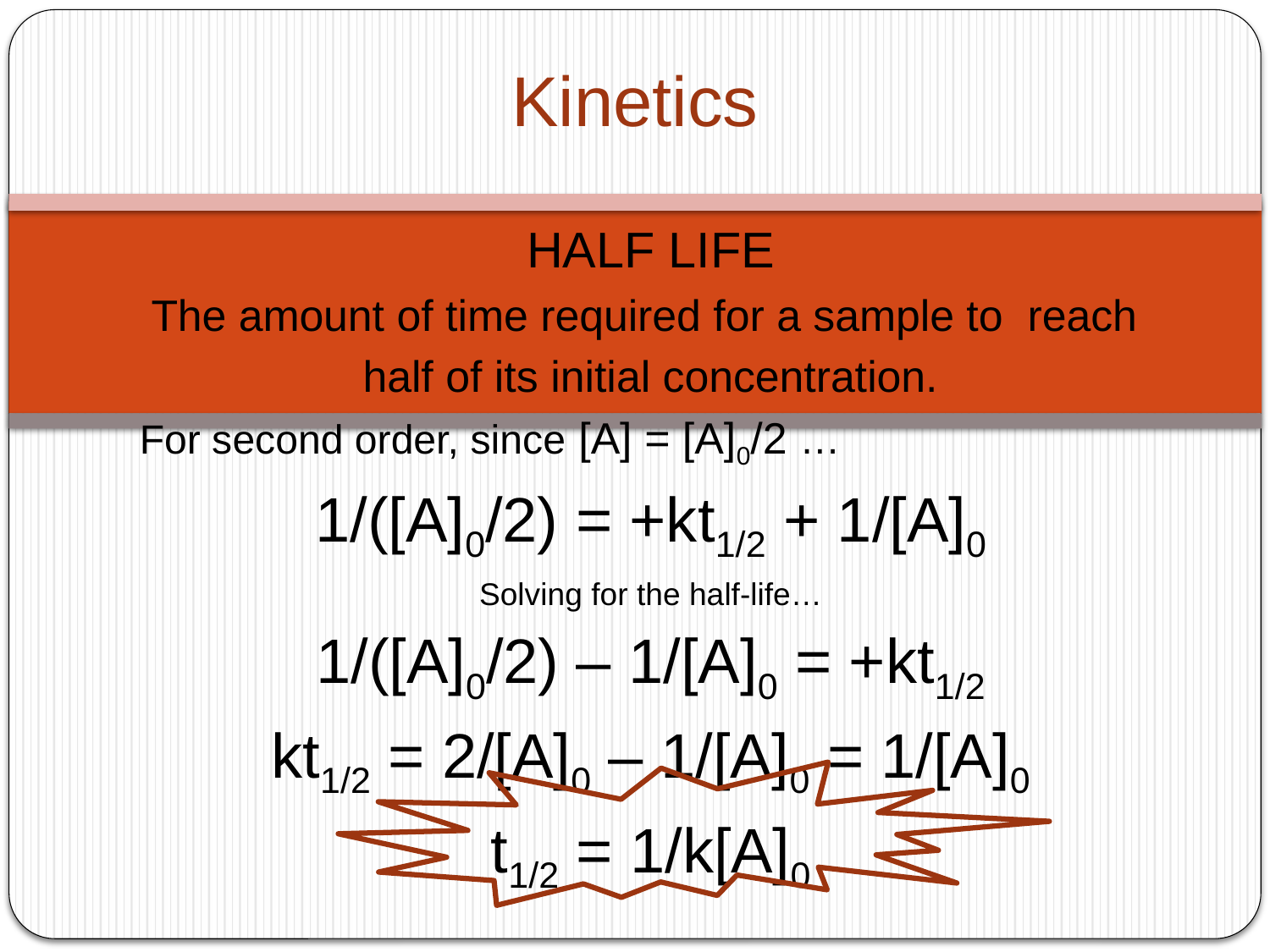

# Kinetics
HALF LIFE
The amount of time required for a sample to  reach
half of its initial concentration.
For second order, since [A] = [A]0/2 …
1/([A]0/2) = +kt1/2 + 1/[A]0
Solving for the half-life…
1/([A]0/2) – 1/[A]0 = +kt1/2
kt1/2 = 2/[A]0 – 1/[A]0 = 1/[A]0
t1/2 = 1/k[A]0